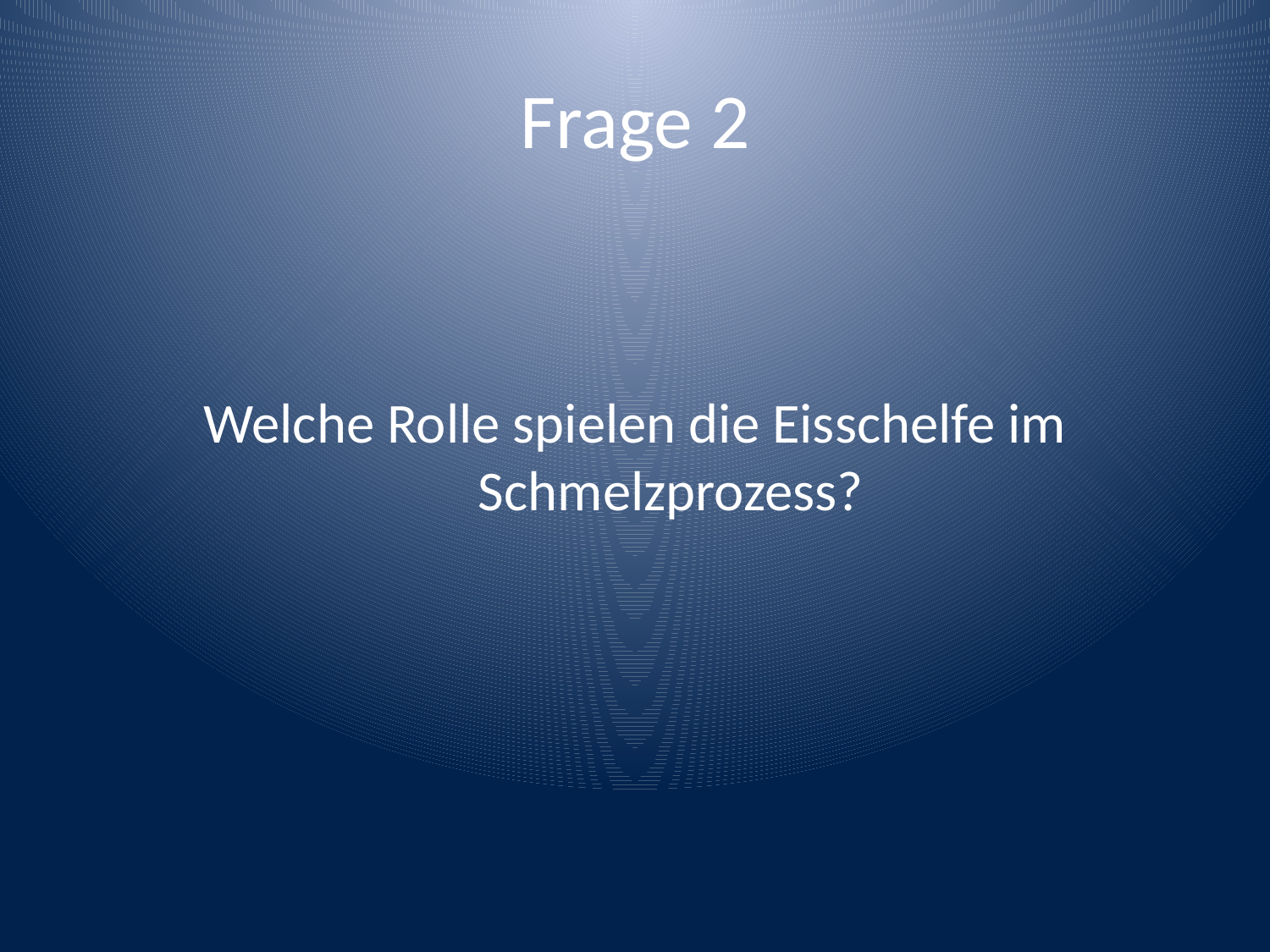

# Frage 2

Welche Rolle spielen die Eisschelfe im Schmelzprozess?